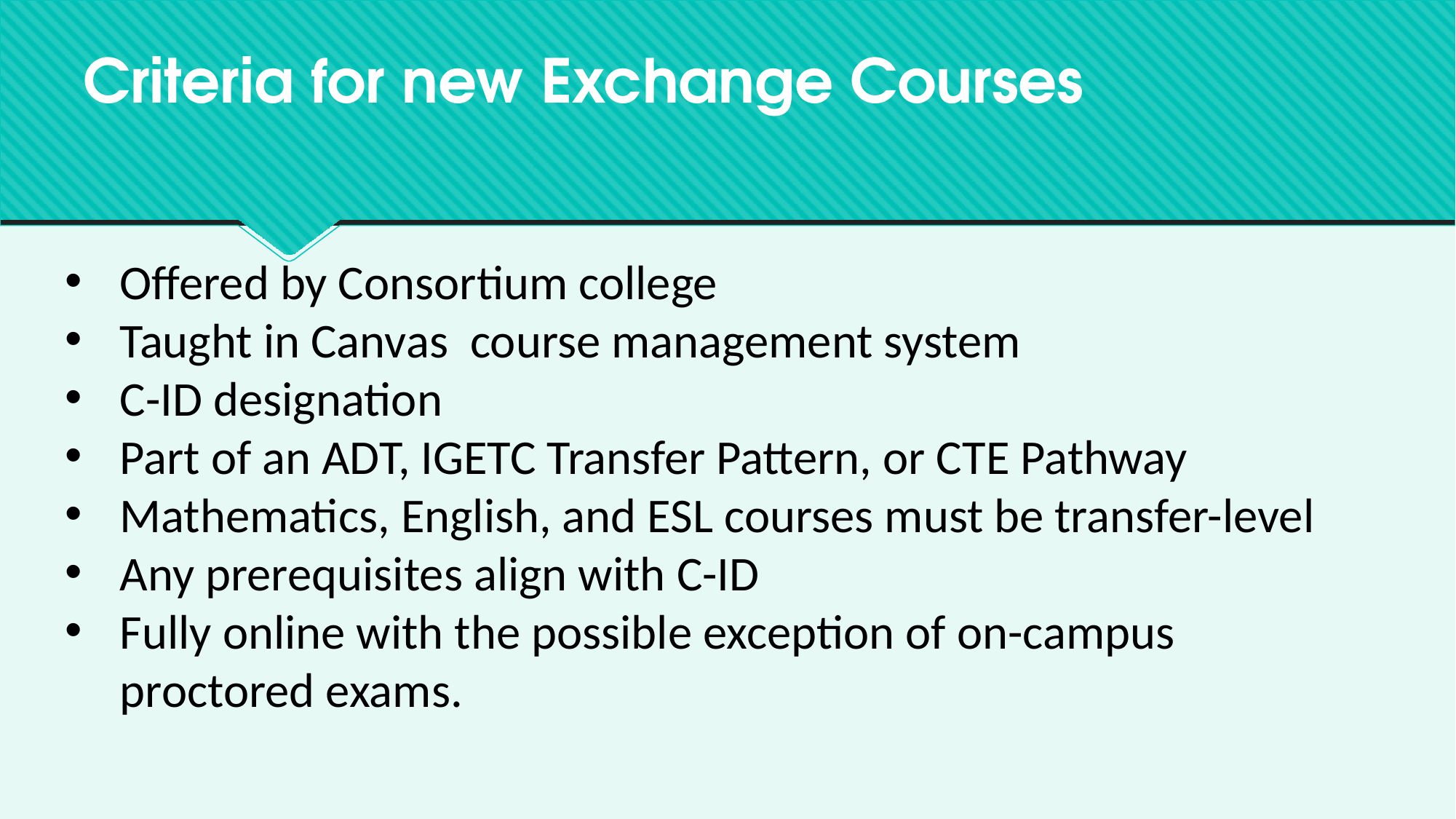

# Criteria for new Exchange Courses
Offered by Consortium college
Taught in Canvas  course management system
C-ID designation
Part of an ADT, IGETC Transfer Pattern, or CTE Pathway
Mathematics, English, and ESL courses must be transfer-level
Any prerequisites align with C-ID
Fully online with the possible exception of on-campus proctored exams.